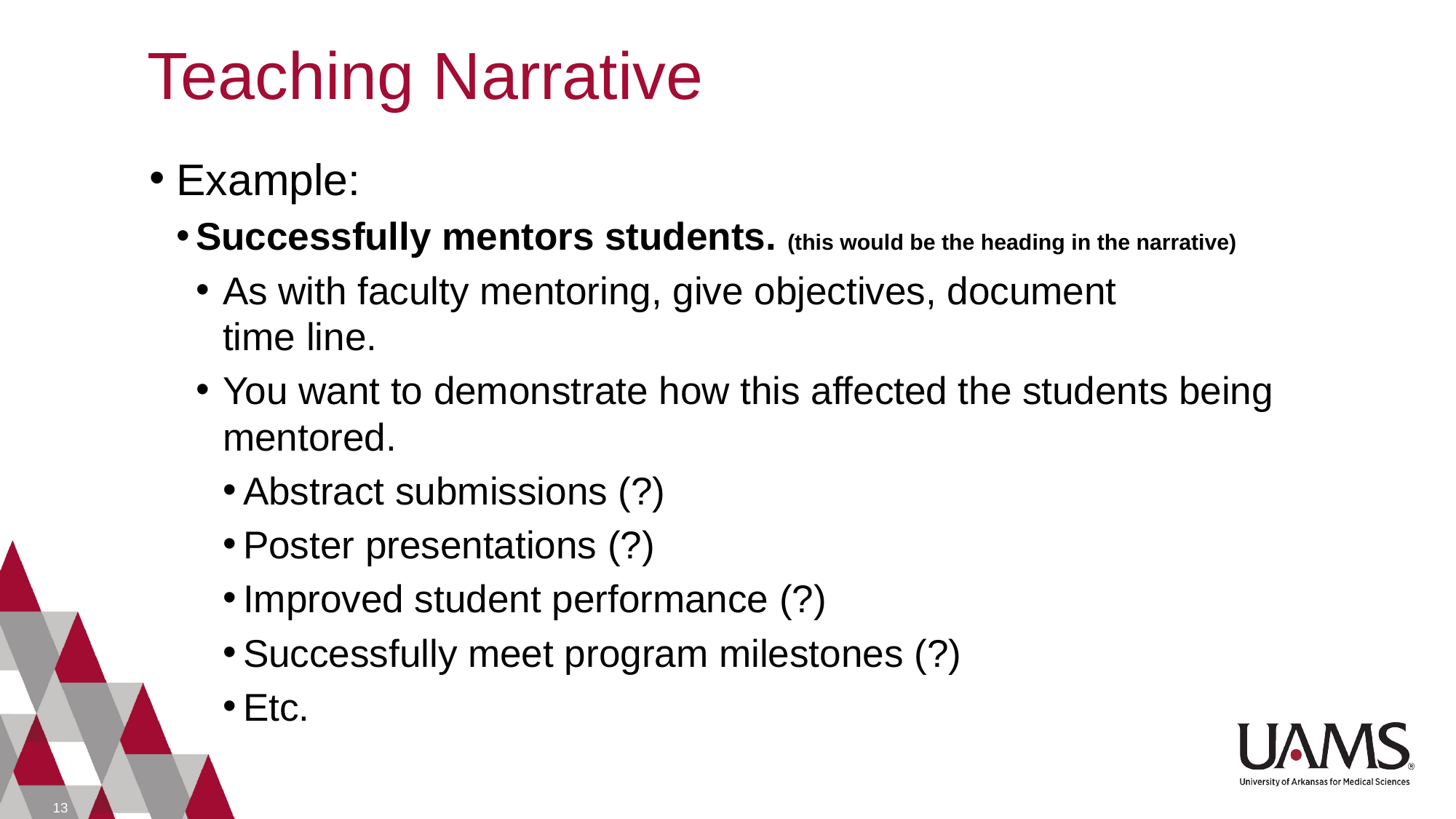

# Teaching Narrative
Example:
Successfully mentors students. (this would be the heading in the narrative)
As with faculty mentoring, give objectives, document 	                 	time line.
You want to demonstrate how this affected the students being mentored.
Abstract submissions (?)
Poster presentations (?)
Improved student performance (?)
Successfully meet program milestones (?)
Etc.